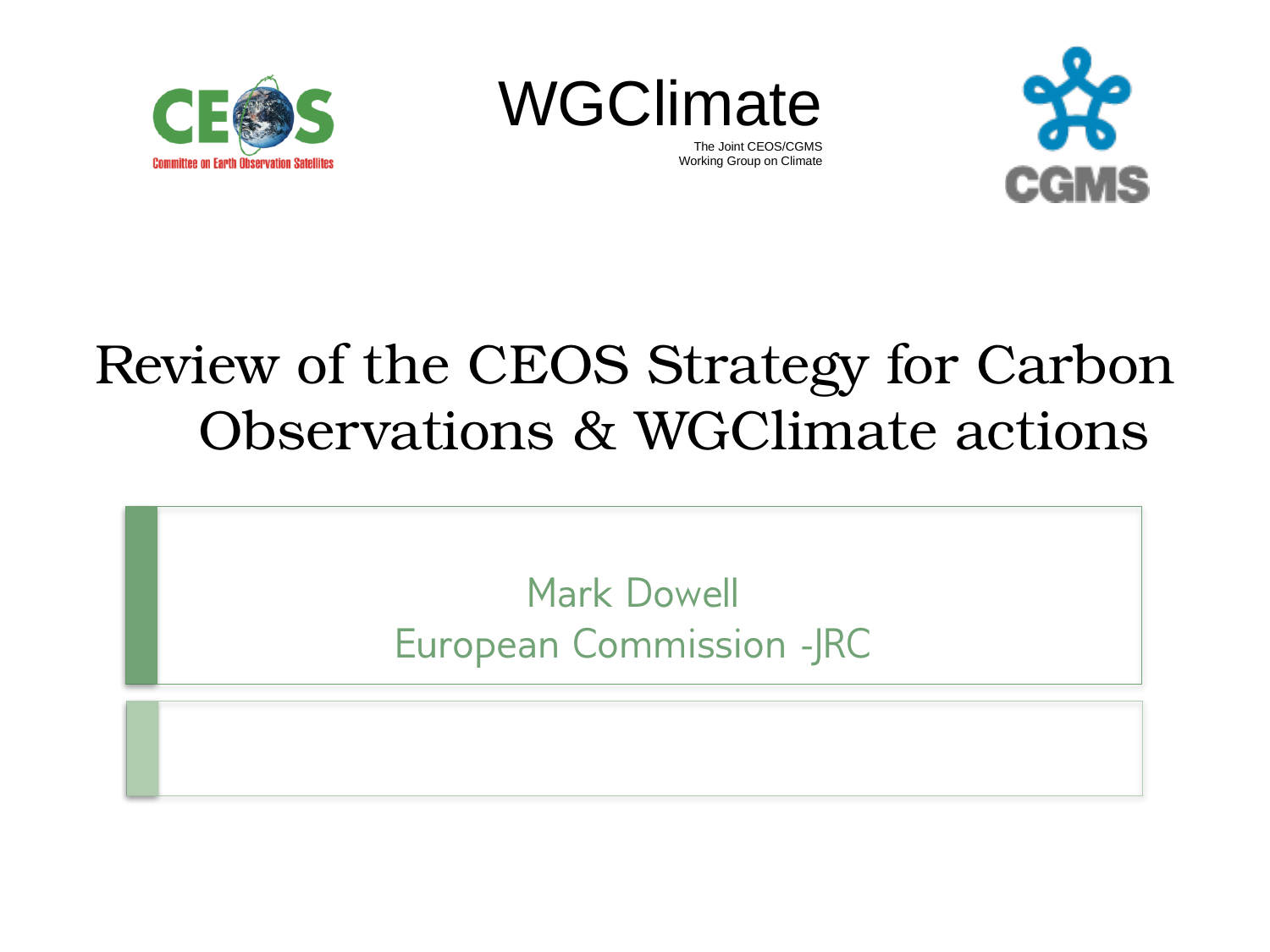

# Review of the CEOS Strategy for Carbon Observations & WGClimate actions
Mark Dowell
European Commission -JRC